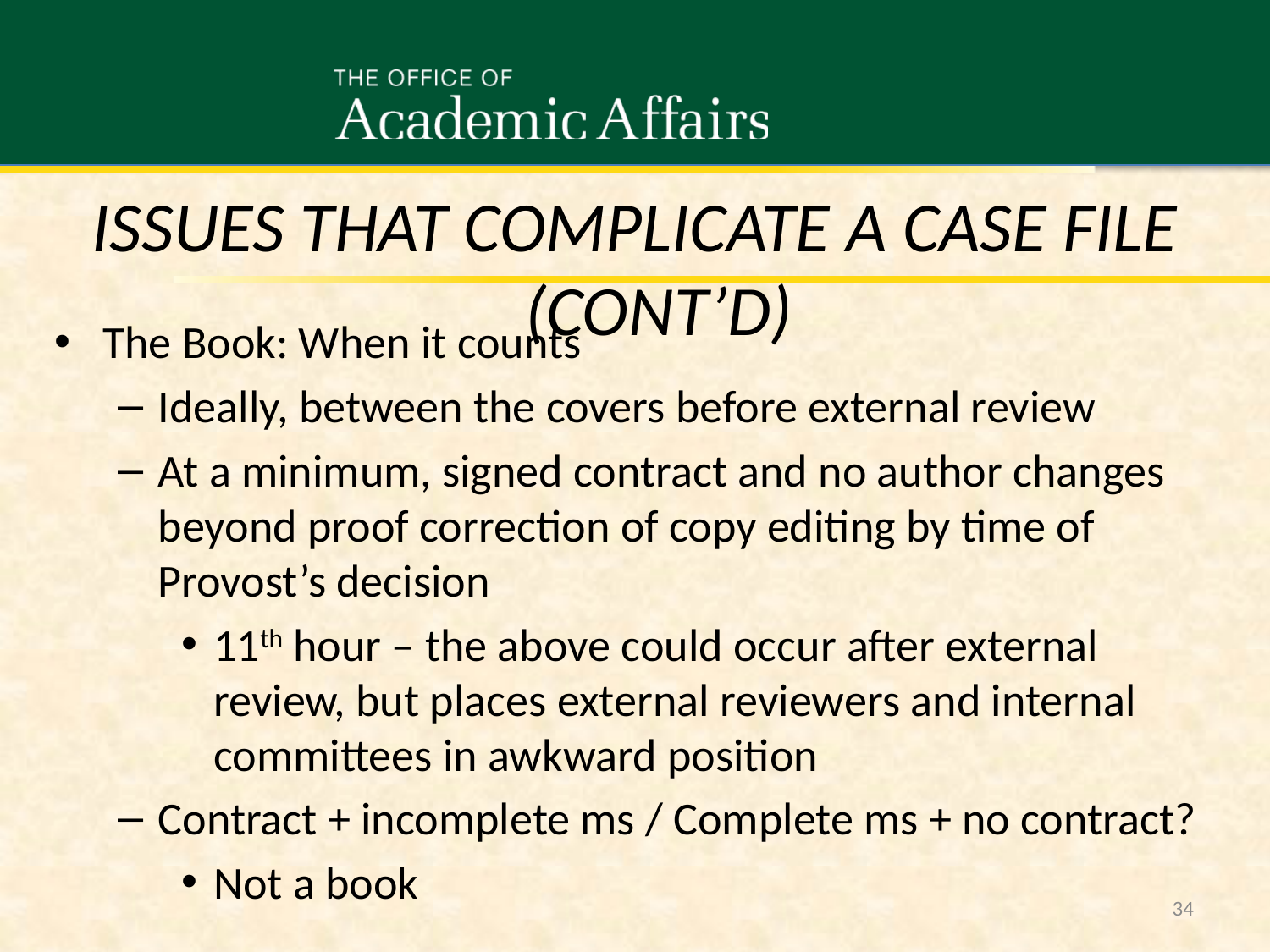

Issues That Complicate a Case File (cont’d)

The Book: When it counts
Ideally, between the covers before external review
At a minimum, signed contract and no author changes beyond proof correction of copy editing by time of Provost’s decision
11th hour – the above could occur after external review, but places external reviewers and internal committees in awkward position
Contract + incomplete ms / Complete ms + no contract?
Not a book
34